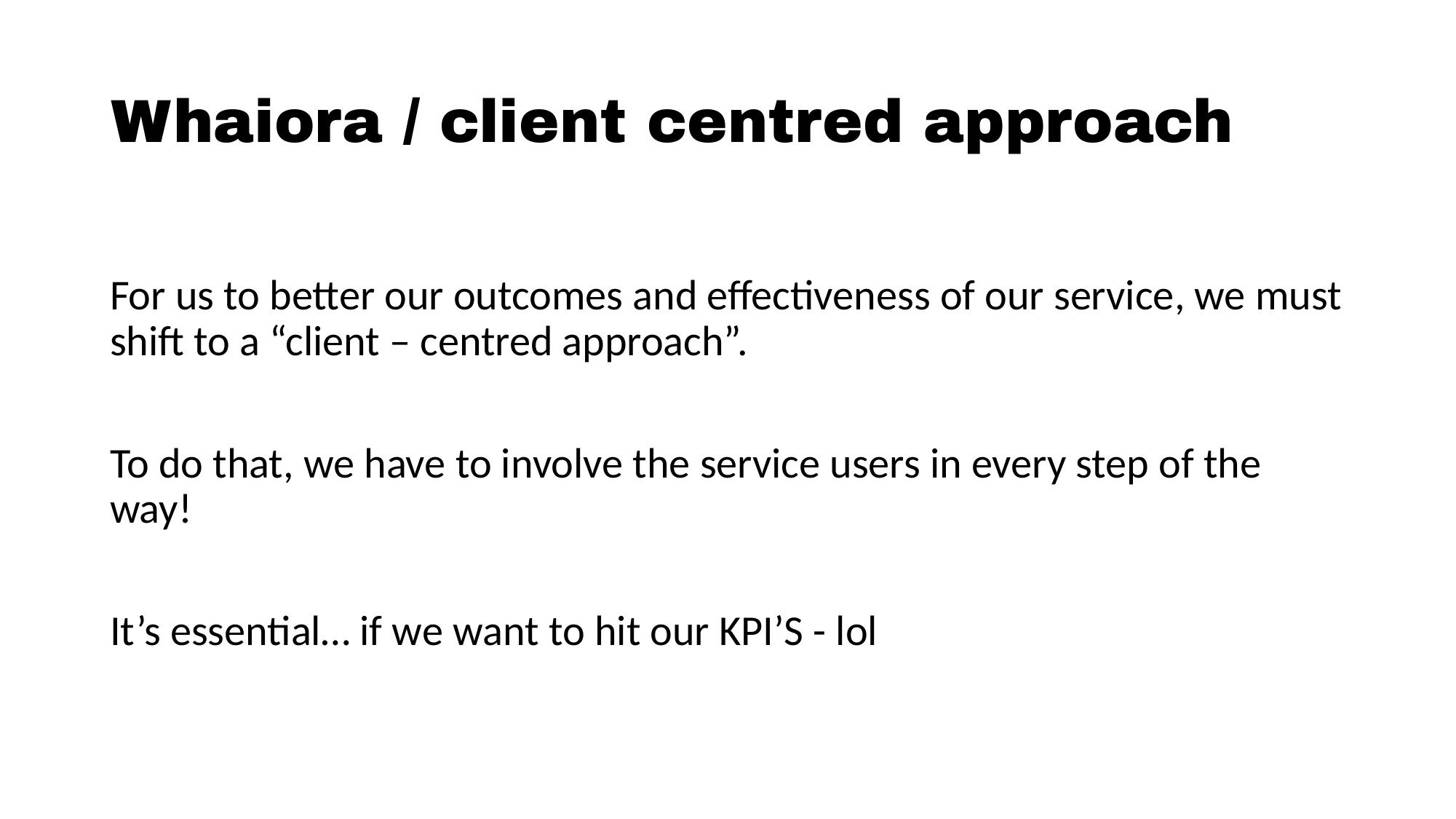

# Whaiora / client centred approach
For us to better our outcomes and effectiveness of our service, we must shift to a “client – centred approach”.

To do that, we have to involve the service users in every step of the way!

It’s essential… if we want to hit our KPI’S - lol